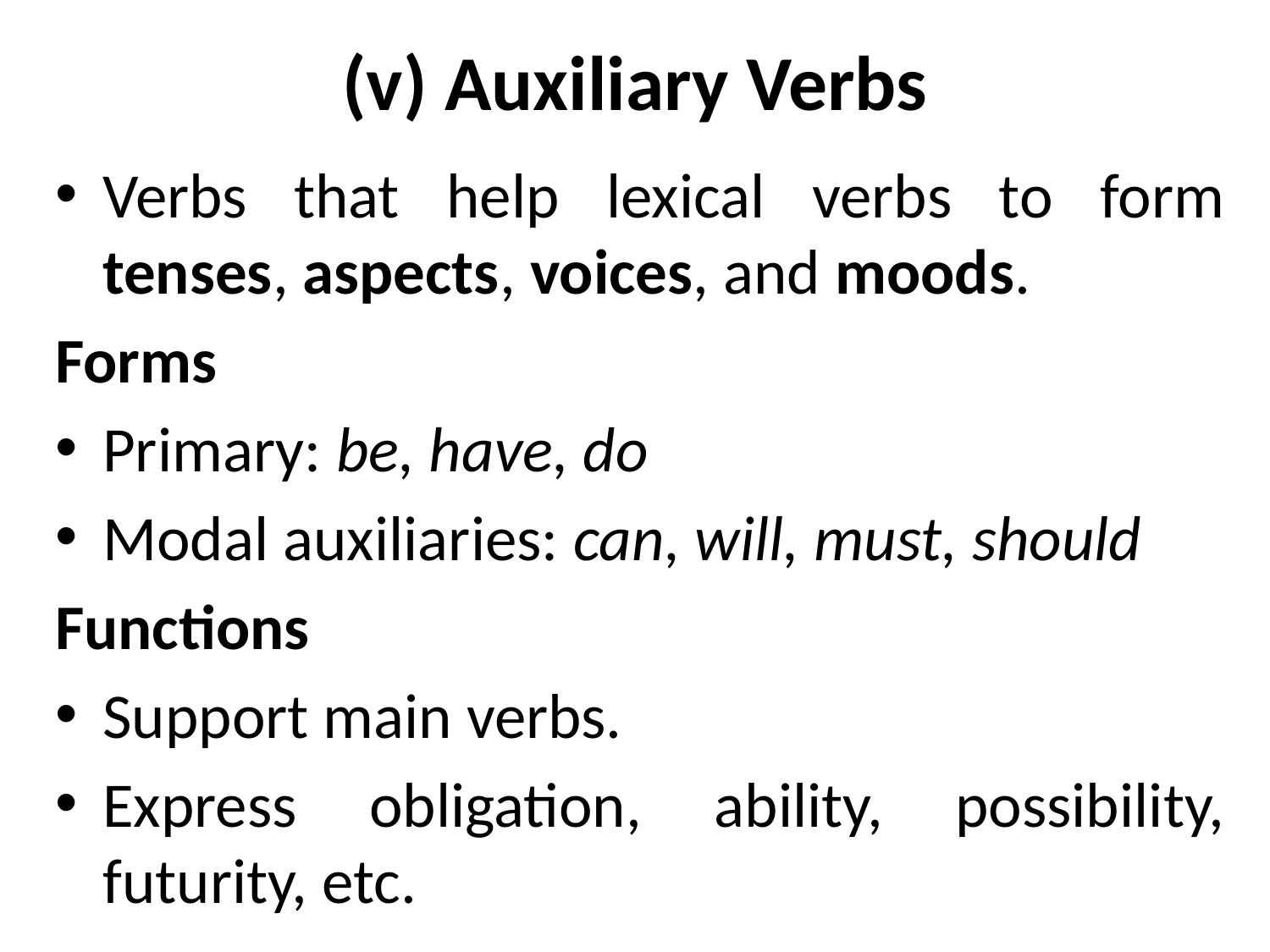

# (v) Auxiliary Verbs
Verbs that help lexical verbs to form tenses, aspects, voices, and moods.
Forms
Primary: be, have, do
Modal auxiliaries: can, will, must, should
Functions
Support main verbs.
Express obligation, ability, possibility, futurity, etc.